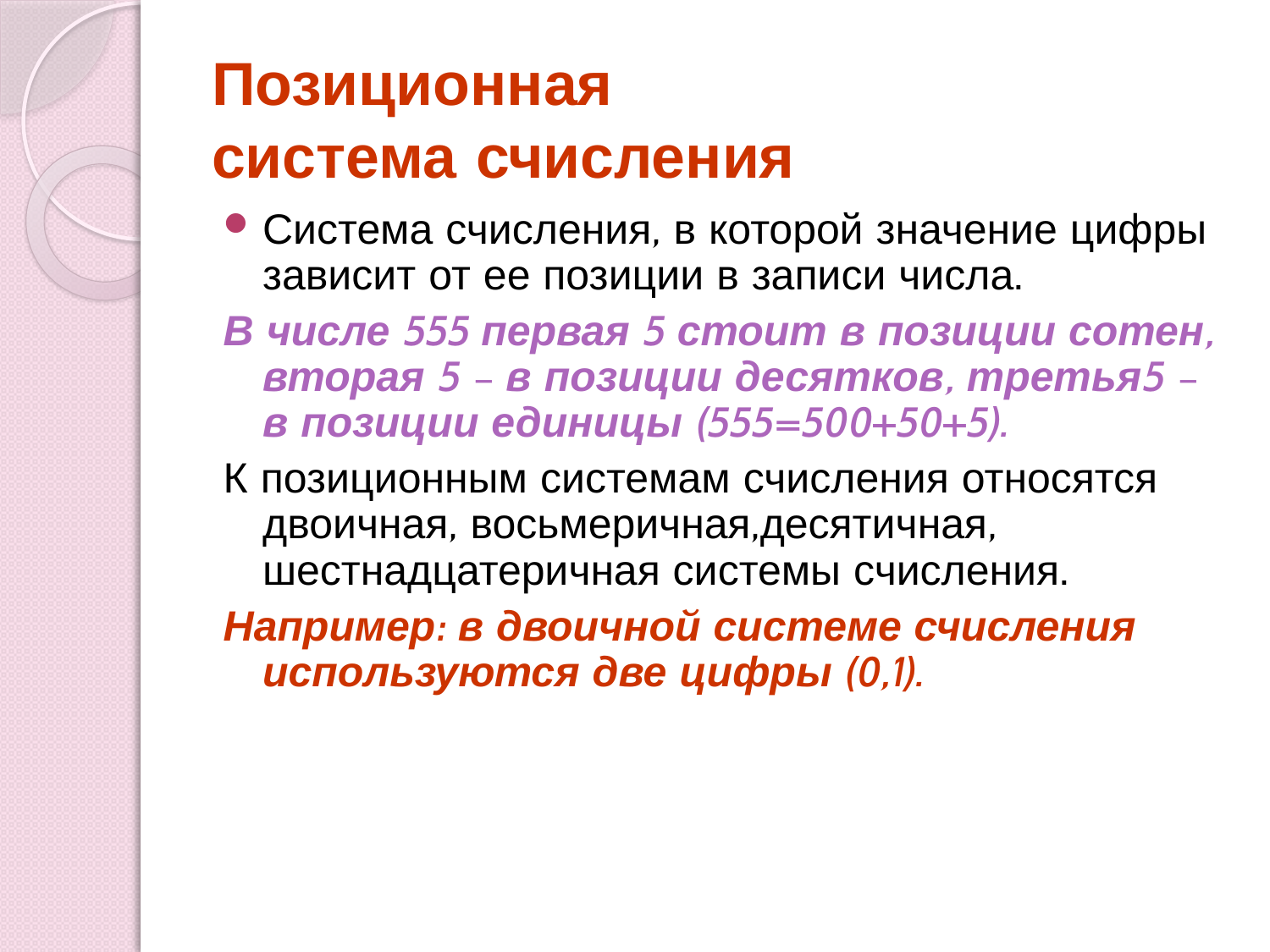

# Позиционная система счисления
Система счисления, в которой значение цифры  зависит от ее позиции в записи числа.
В числе 555 первая 5 стоит в позиции сотен, вторая 5 – в позиции десятков, третья5 – в позиции единицы (555=500+50+5).
К позиционным системам счисления относятся двоичная, восьмеричная,десятичная, шестнадцатеричная системы счисления.
Например: в двоичной системе счисления используются две цифры (0,1).